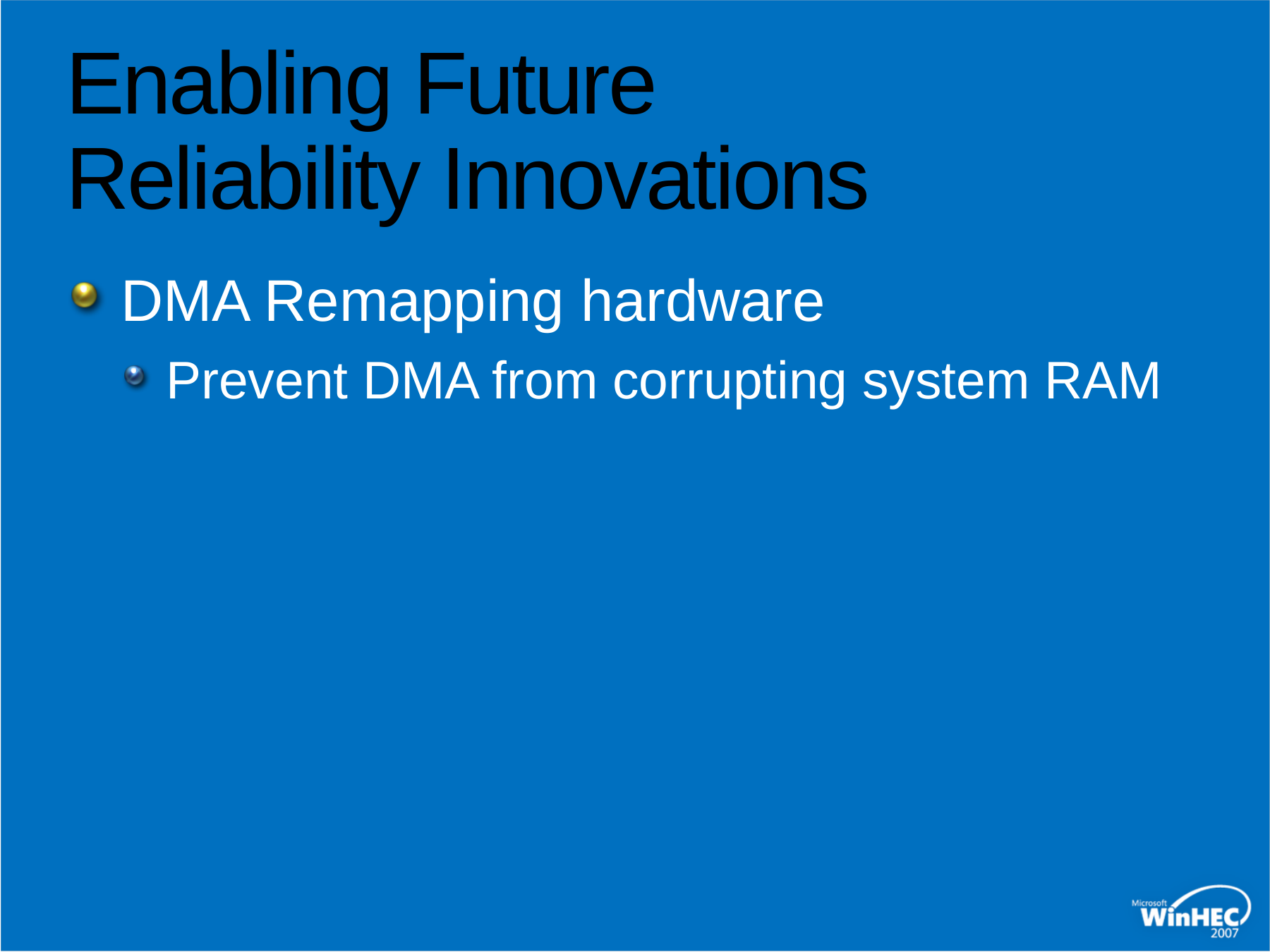

# Enabling Future Reliability Innovations
DMA Remapping hardware
Prevent DMA from corrupting system RAM